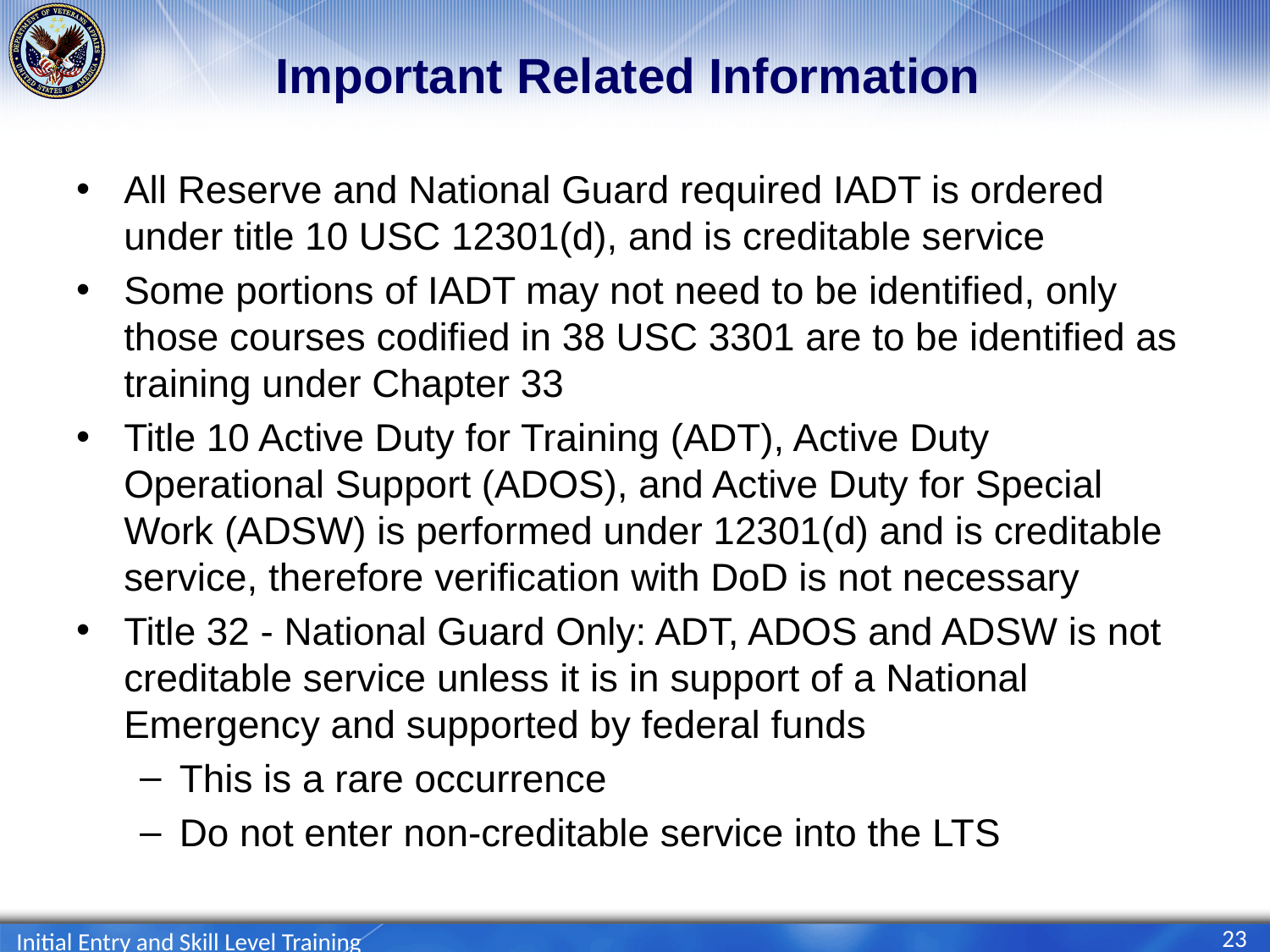

# Important Related Information
All Reserve and National Guard required IADT is ordered under title 10 USC 12301(d), and is creditable service
Some portions of IADT may not need to be identified, only those courses codified in 38 USC 3301 are to be identified as training under Chapter 33
Title 10 Active Duty for Training (ADT), Active Duty Operational Support (ADOS), and Active Duty for Special Work (ADSW) is performed under 12301(d) and is creditable service, therefore verification with DoD is not necessary
Title 32 - National Guard Only: ADT, ADOS and ADSW is not creditable service unless it is in support of a National Emergency and supported by federal funds
This is a rare occurrence
Do not enter non-creditable service into the LTS

23
Initial Entry and Skill Level Training